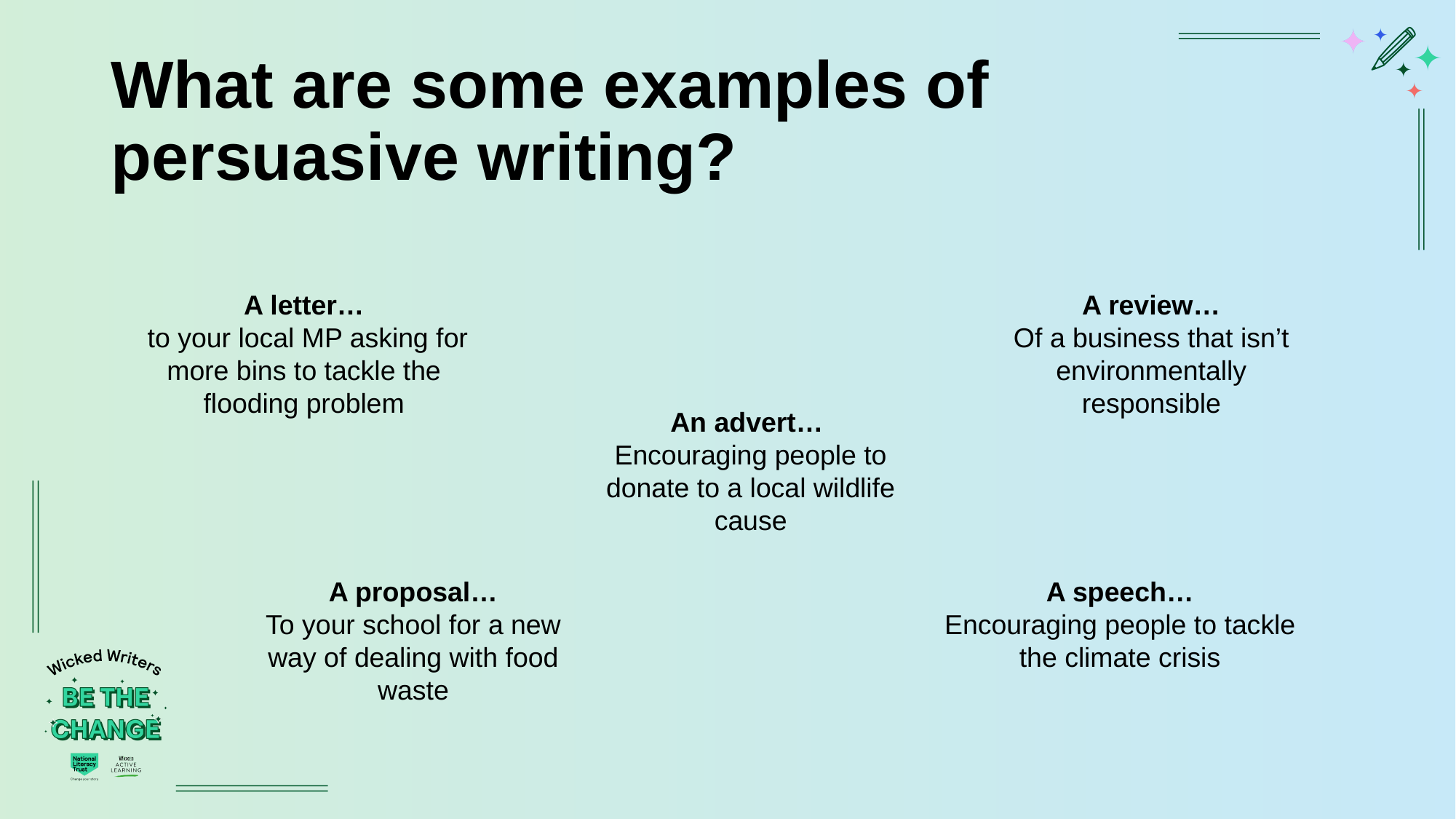

# What are some examples of persuasive writing?
A letter…
 to your local MP asking for more bins to tackle the flooding problem

A review…
Of a business that isn’t environmentally responsible

An advert…
Encouraging people to donate to a local wildlife cause
A speech…
Encouraging people to tackle the climate crisis
A proposal…
To your school for a new way of dealing with food waste